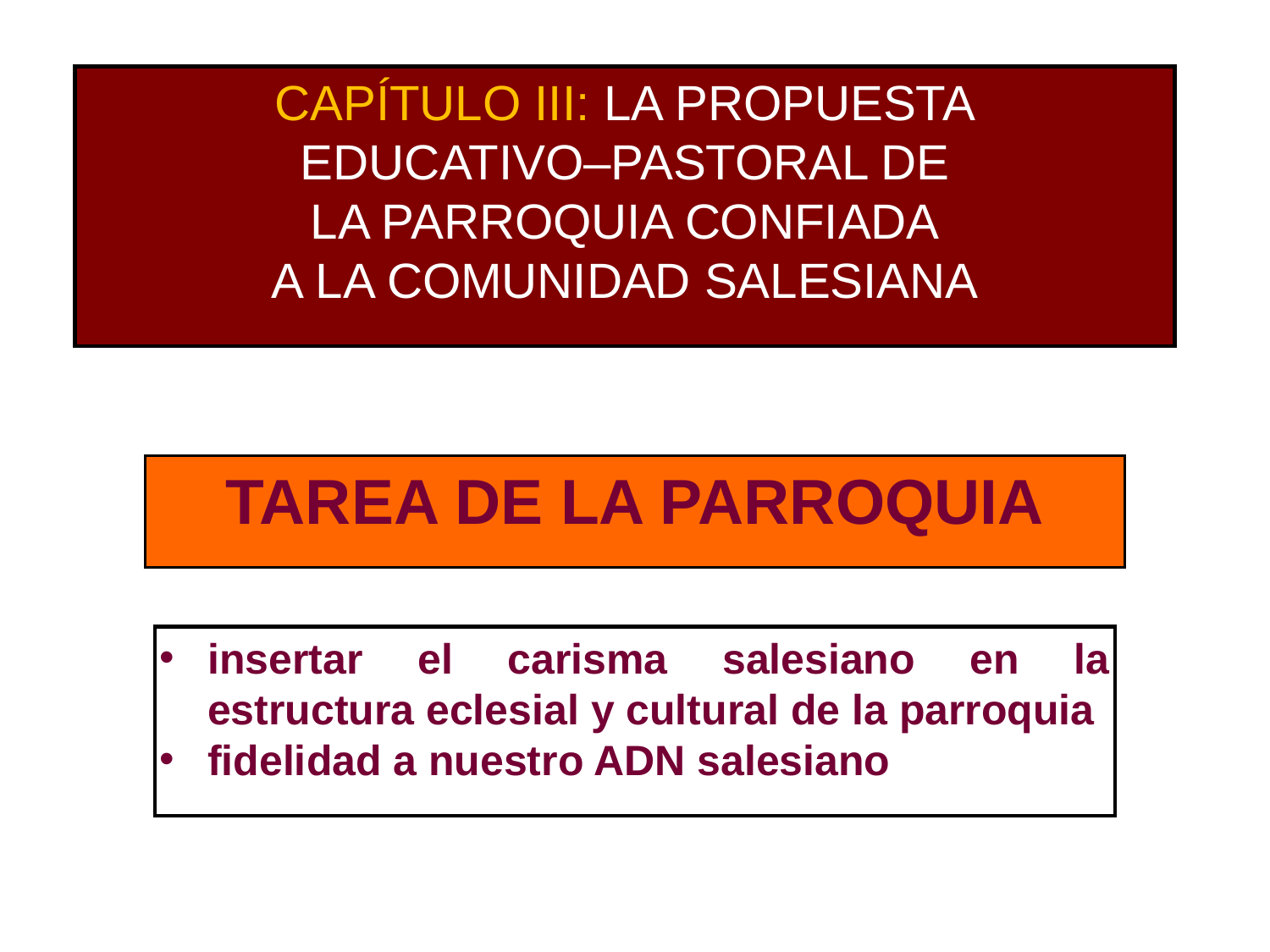

CAPÍTULO III: LA PROPUESTA
EDUCATIVO–PASTORAL DE
LA PARROQUIA CONFIADA
A LA COMUNIDAD SALESIANA
TAREA DE LA PARROQUIA
insertar el carisma salesiano en la estructura eclesial y cultural de la parroquia
fidelidad a nuestro ADN salesiano